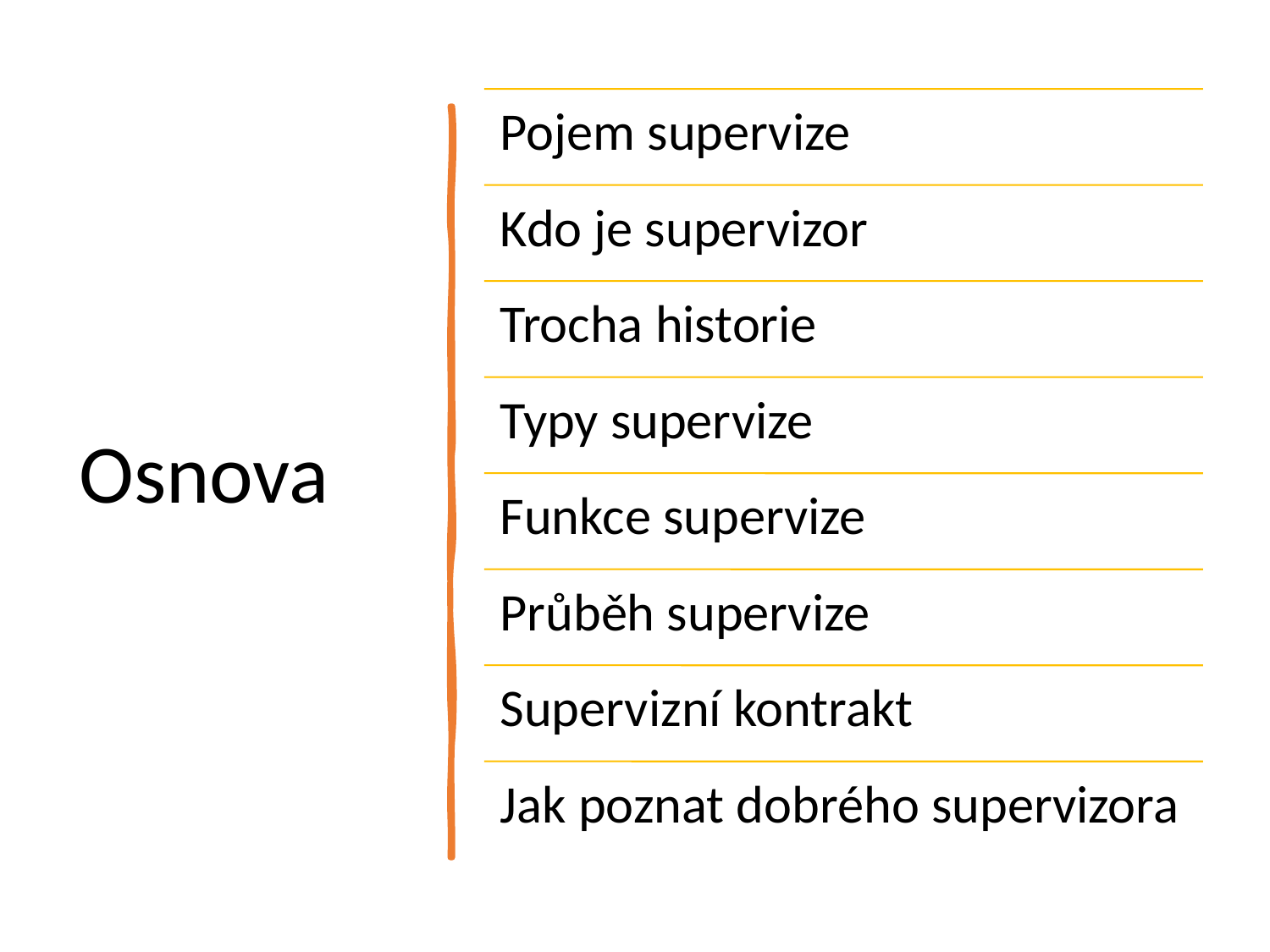

Pojem supervize
Kdo je supervizor
Trocha historie
Typy supervize
Funkce supervize
Průběh supervize
Supervizní kontrakt
Jak poznat dobrého supervizora
# Osnova